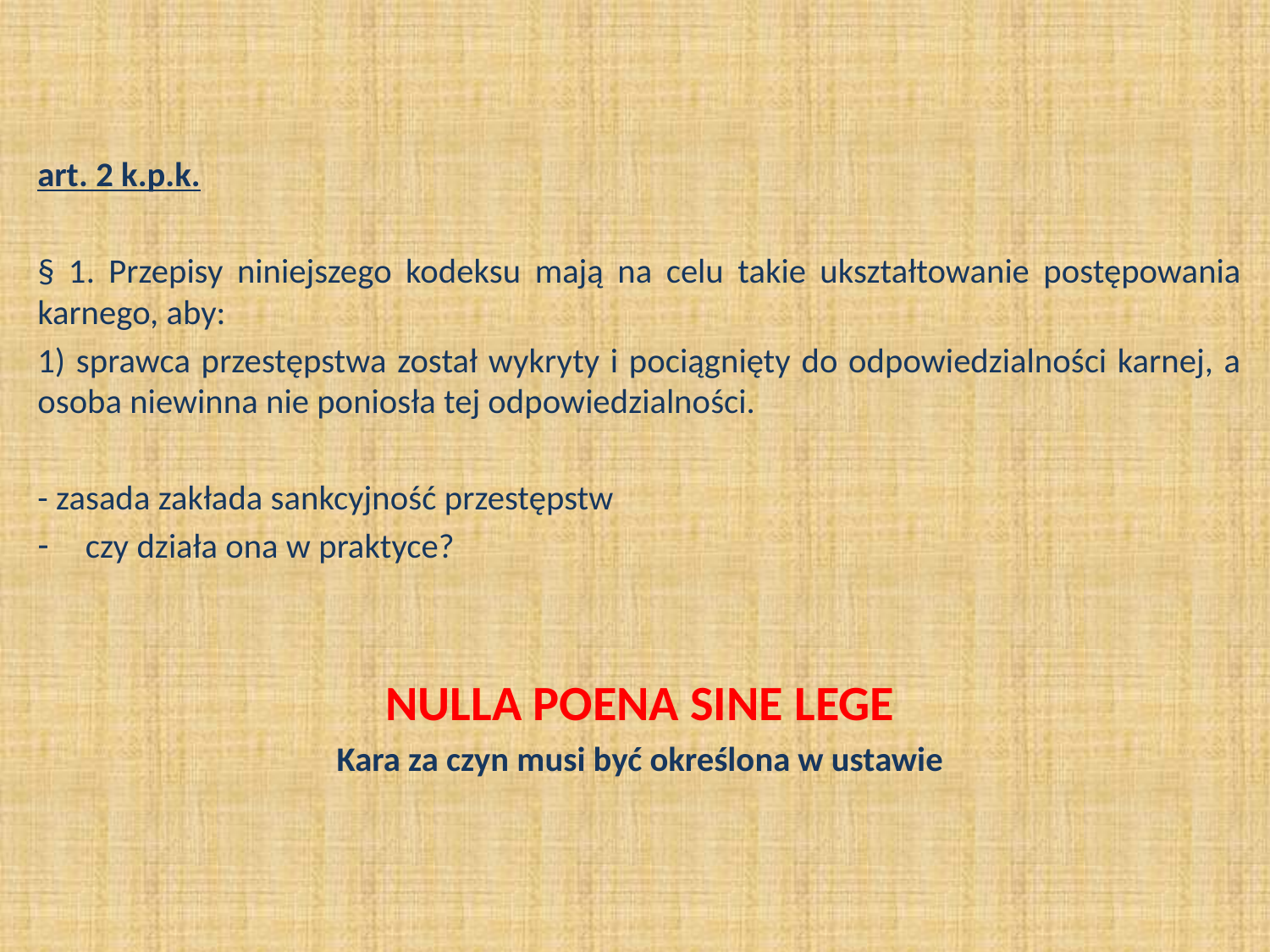

art. 2 k.p.k.

§ 1. Przepisy niniejszego kodeksu mają na celu takie ukształtowanie postępowania karnego, aby:
1) sprawca przestępstwa został wykryty i pociągnięty do odpowiedzialności karnej, a osoba niewinna nie poniosła tej odpowiedzialności.

- zasada zakłada sankcyjność przestępstw
czy działa ona w praktyce?

NULLA POENA SINE LEGE
Kara za czyn musi być określona w ustawie